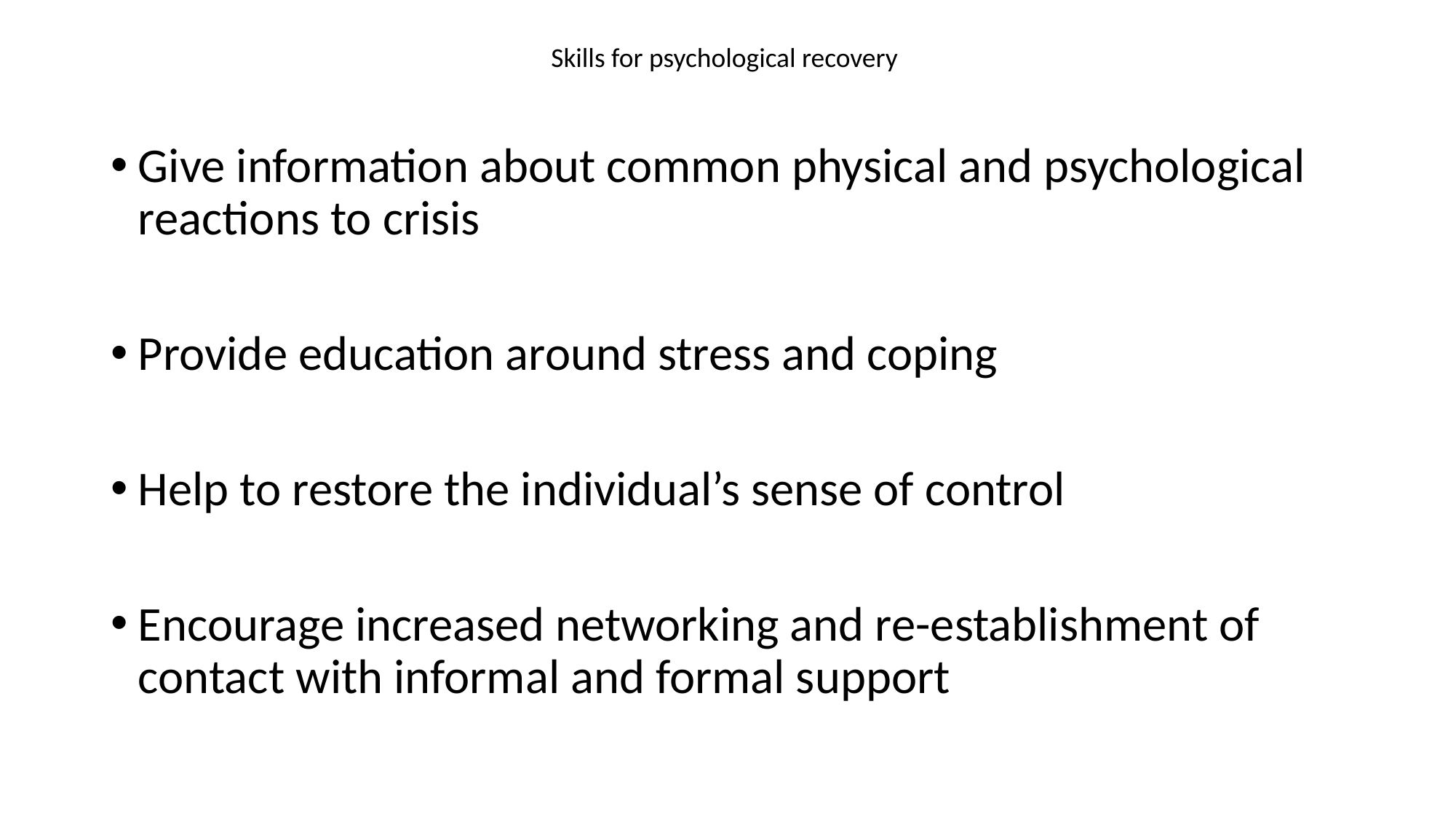

# Skills for psychological recovery
Give information about common physical and psychological reactions to crisis

Provide education around stress and coping

Help to restore the individual’s sense of control

Encourage increased networking and re-establishment of contact with informal and formal support